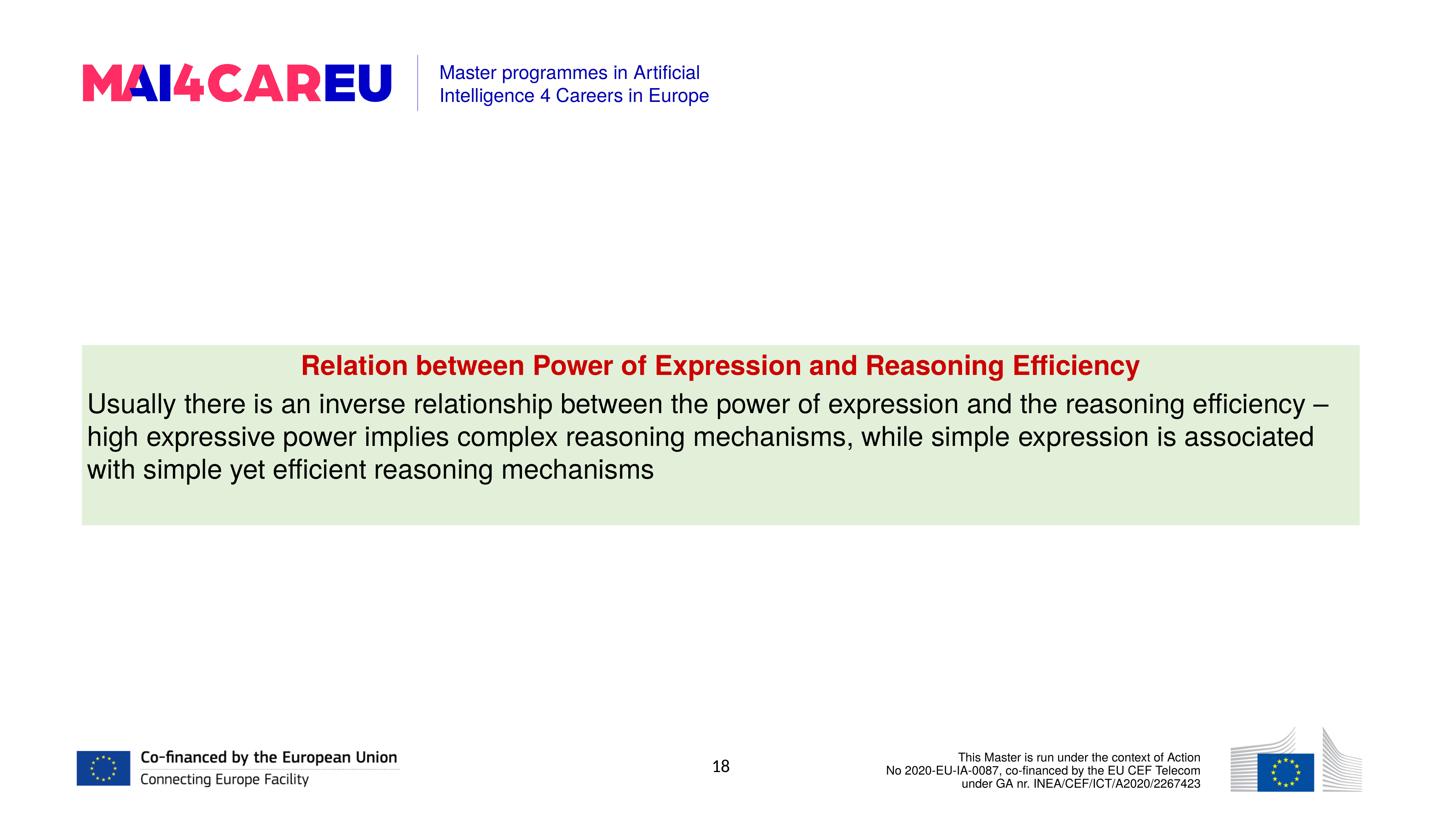

Relation between Power of Expression and Reasoning Efficiency
Usually there is an inverse relationship between the power of expression and the reasoning efficiency – high expressive power implies complex reasoning mechanisms, while simple expression is associated with simple yet efficient reasoning mechanisms

18